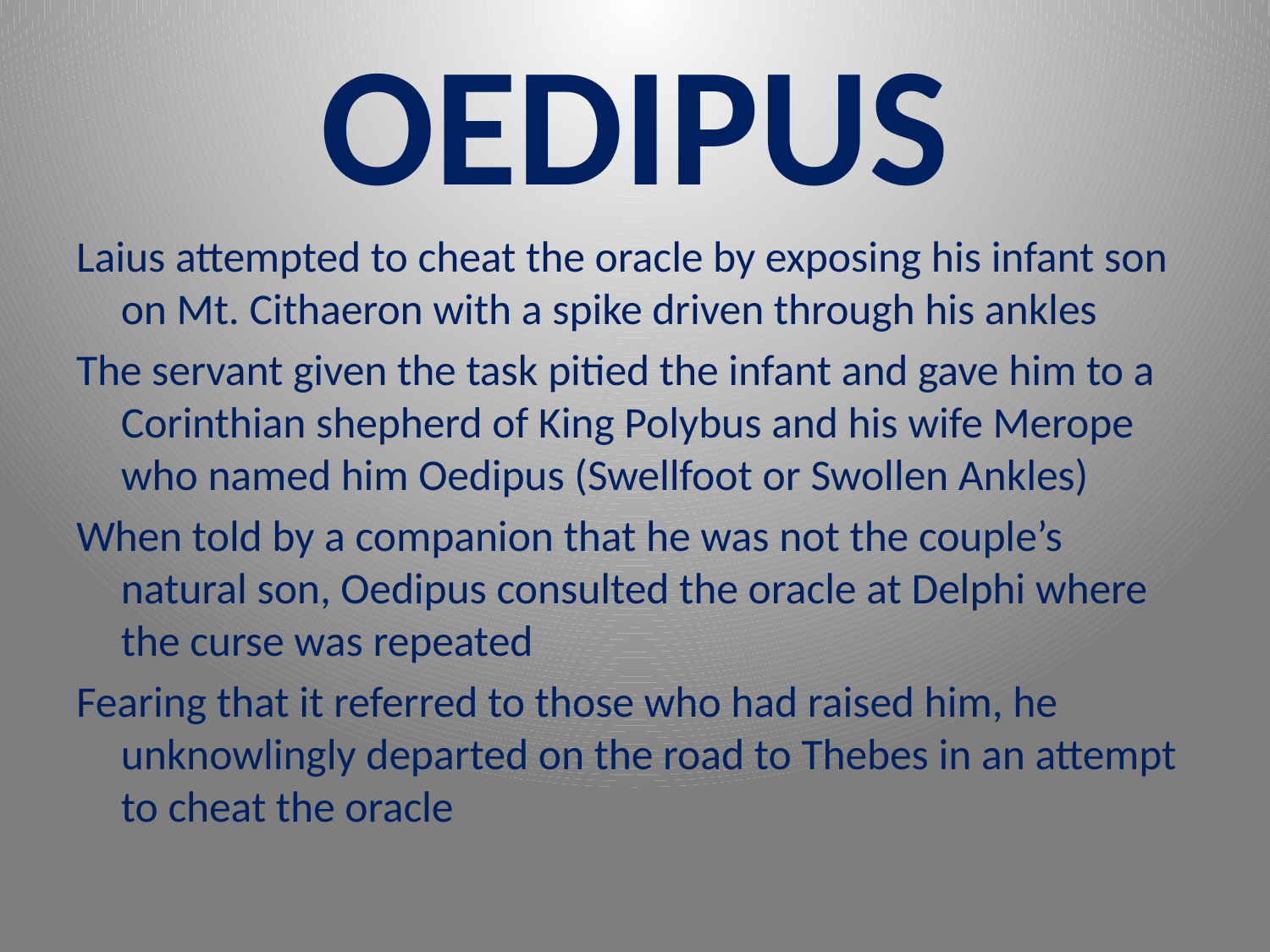

# OEDIPUS
Laius attempted to cheat the oracle by exposing his infant son on Mt. Cithaeron with a spike driven through his ankles
The servant given the task pitied the infant and gave him to a Corinthian shepherd of King Polybus and his wife Merope who named him Oedipus (Swellfoot or Swollen Ankles)
When told by a companion that he was not the couple’s natural son, Oedipus consulted the oracle at Delphi where the curse was repeated
Fearing that it referred to those who had raised him, he unknowlingly departed on the road to Thebes in an attempt to cheat the oracle